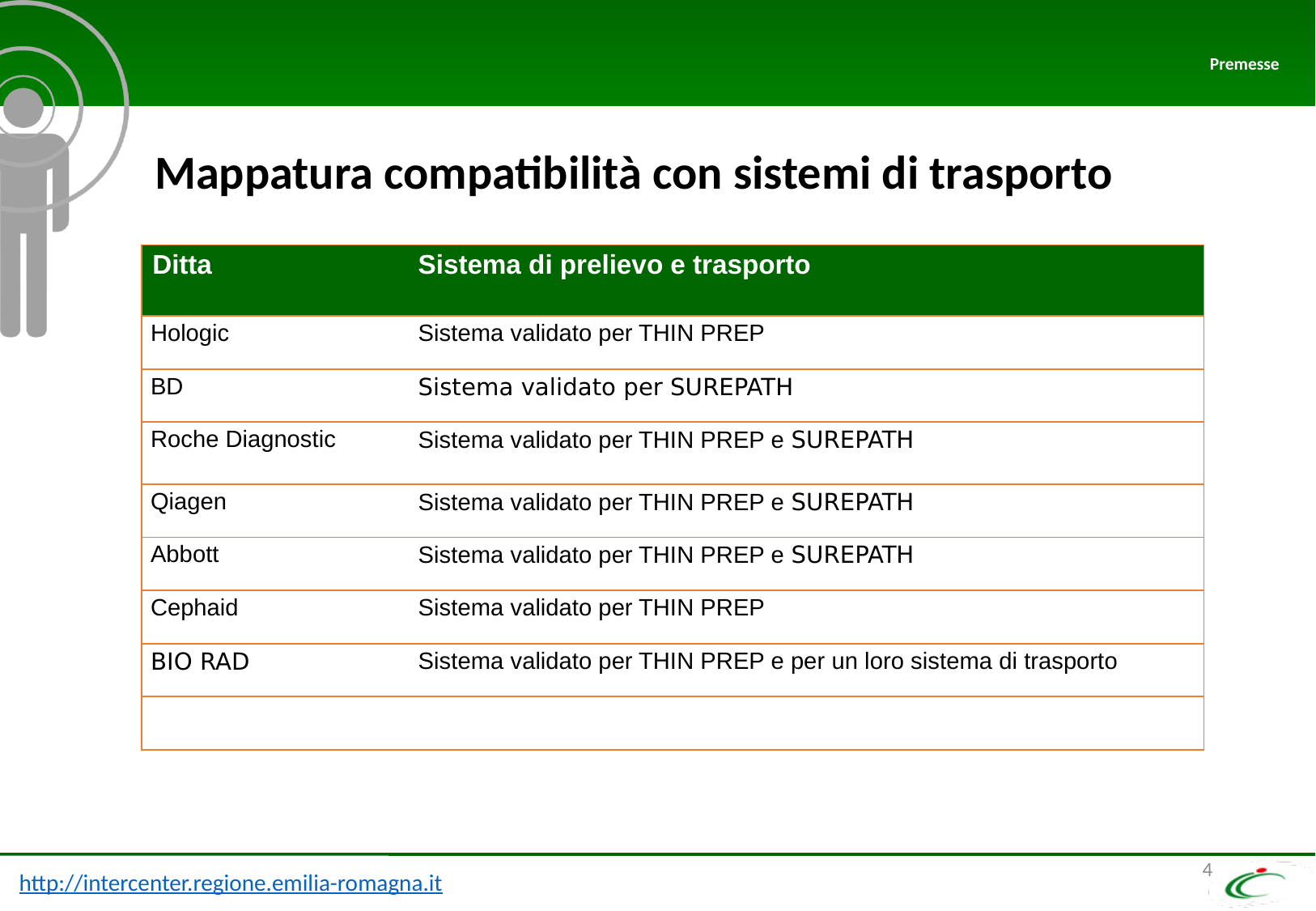

# Premesse
Mappatura compatibilità con sistemi di trasporto

| Ditta | Sistema di prelievo e trasporto |
| --- | --- |
| Hologic | Sistema validato per THIN PREP |
| BD | Sistema validato per SUREPATH |
| Roche Diagnostic | Sistema validato per THIN PREP e SUREPATH |
| Qiagen | Sistema validato per THIN PREP e SUREPATH |
| Abbott | Sistema validato per THIN PREP e SUREPATH |
| Cephaid | Sistema validato per THIN PREP |
| BIO RAD | Sistema validato per THIN PREP e per un loro sistema di trasporto |
|  |  |

4